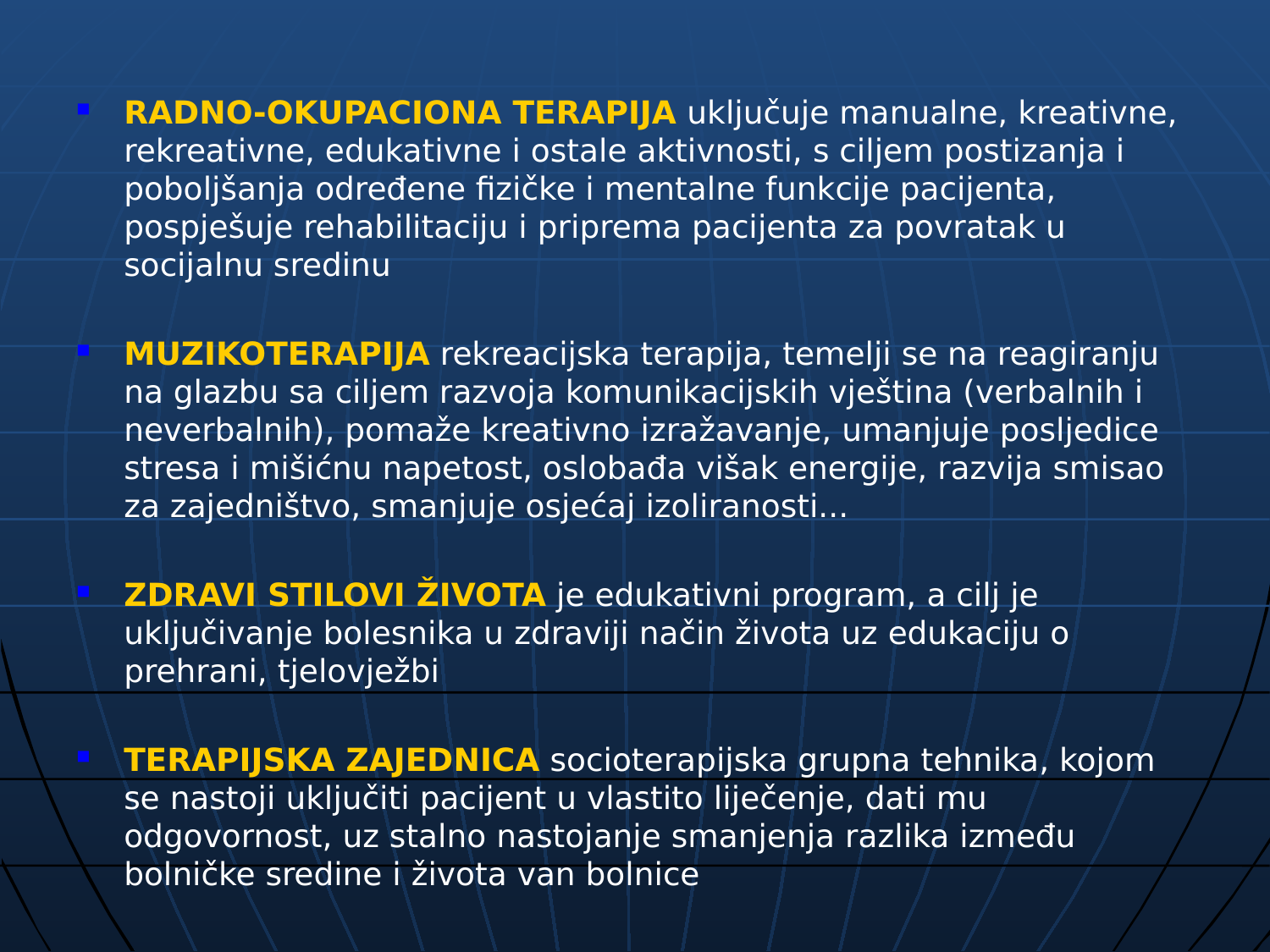

#
RADNO-OKUPACIONA TERAPIJA uključuje manualne, kreativne, rekreativne, edukativne i ostale aktivnosti, s ciljem postizanja i poboljšanja određene fizičke i mentalne funkcije pacijenta, pospješuje rehabilitaciju i priprema pacijenta za povratak u socijalnu sredinu

MUZIKOTERAPIJA rekreacijska terapija, temelji se na reagiranju na glazbu sa ciljem razvoja komunikacijskih vještina (verbalnih i neverbalnih), pomaže kreativno izražavanje, umanjuje posljedice stresa i mišićnu napetost, oslobađa višak energije, razvija smisao za zajedništvo, smanjuje osjećaj izoliranosti...

ZDRAVI STILOVI ŽIVOTA je edukativni program, a cilj je uključivanje bolesnika u zdraviji način života uz edukaciju o prehrani, tjelovježbi

TERAPIJSKA ZAJEDNICA socioterapijska grupna tehnika, kojom se nastoji uključiti pacijent u vlastito liječenje, dati mu odgovornost, uz stalno nastojanje smanjenja razlika između bolničke sredine i života van bolnice